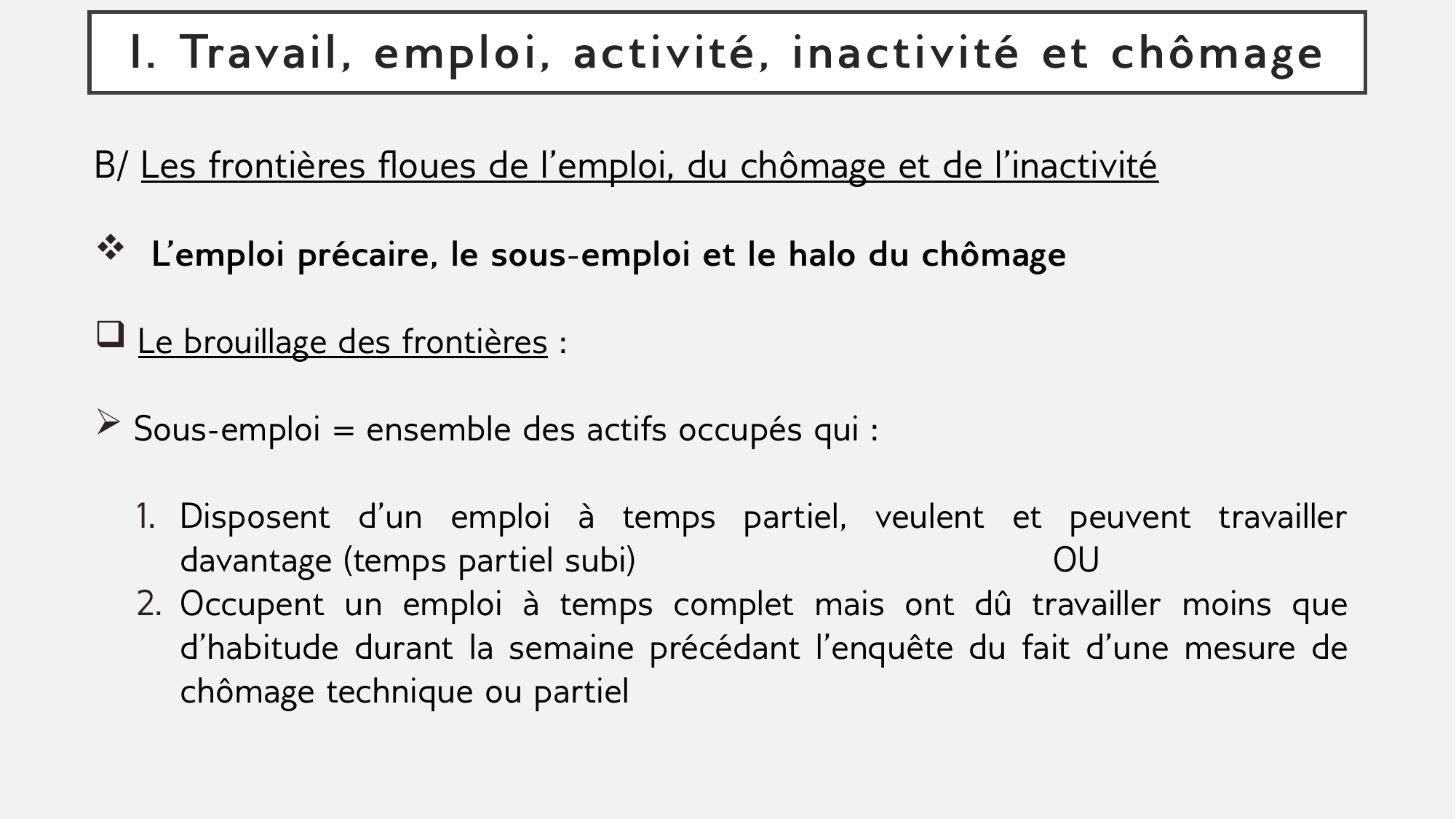

# I. Travail, emploi, activité, inactivité et chômage

B/ Les frontières floues de l’emploi, du chômage et de l’inactivité

  L’emploi précaire, le sous-emploi et le halo du chômage

 Le brouillage des frontières :

 Sous-emploi = ensemble des actifs occupés qui :

Disposent d’un emploi à temps partiel, veulent et peuvent travailler davantage (temps partiel subi)				OU
Occupent un emploi à temps complet mais ont dû travailler moins que d’habitude durant la semaine précédant l’enquête du fait d’une mesure de chômage technique ou partiel